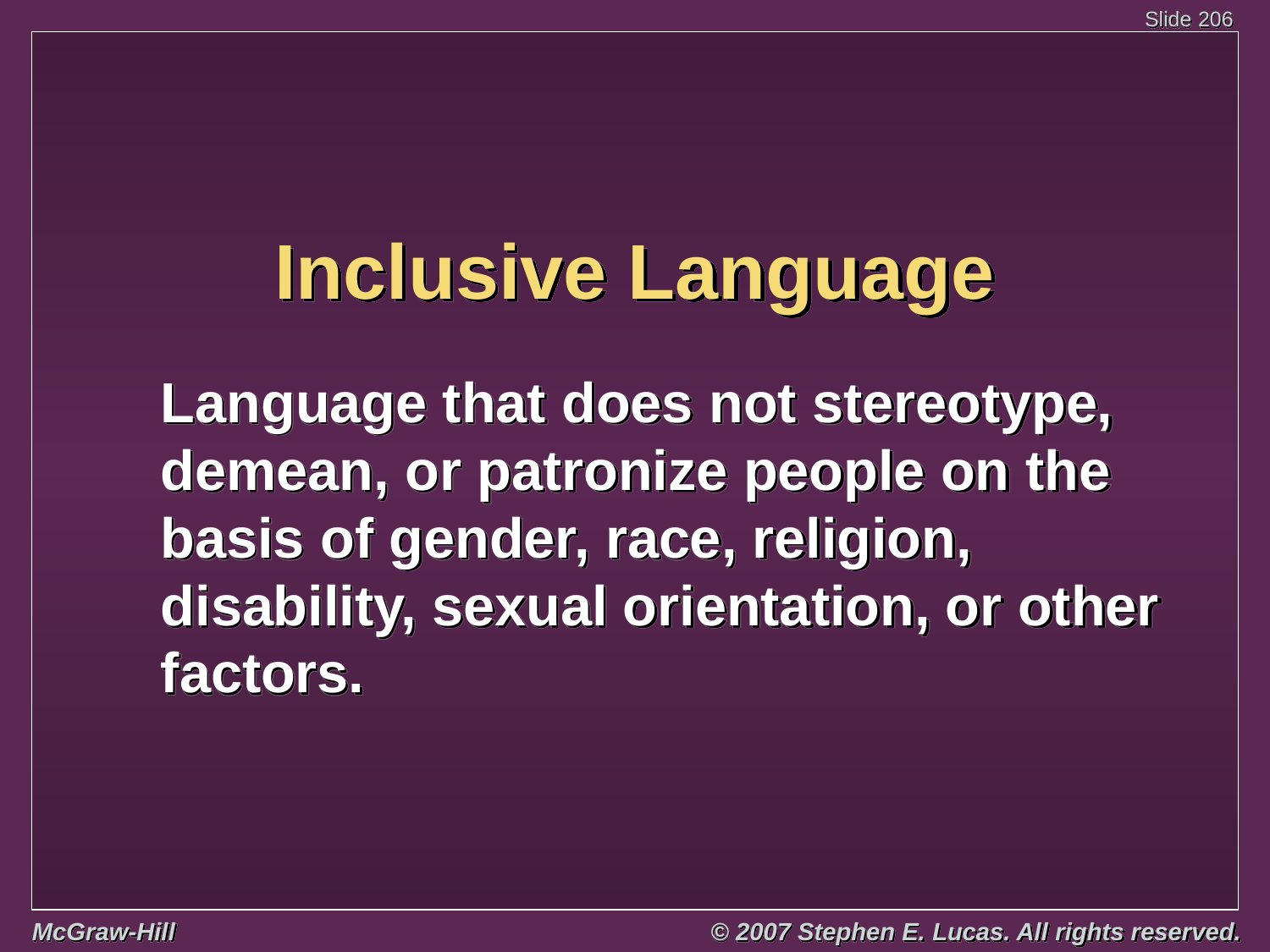

# Inclusive Language
Language that does not stereotype, demean, or patronize people on the basis of gender, race, religion, disability, sexual orientation, or other factors.